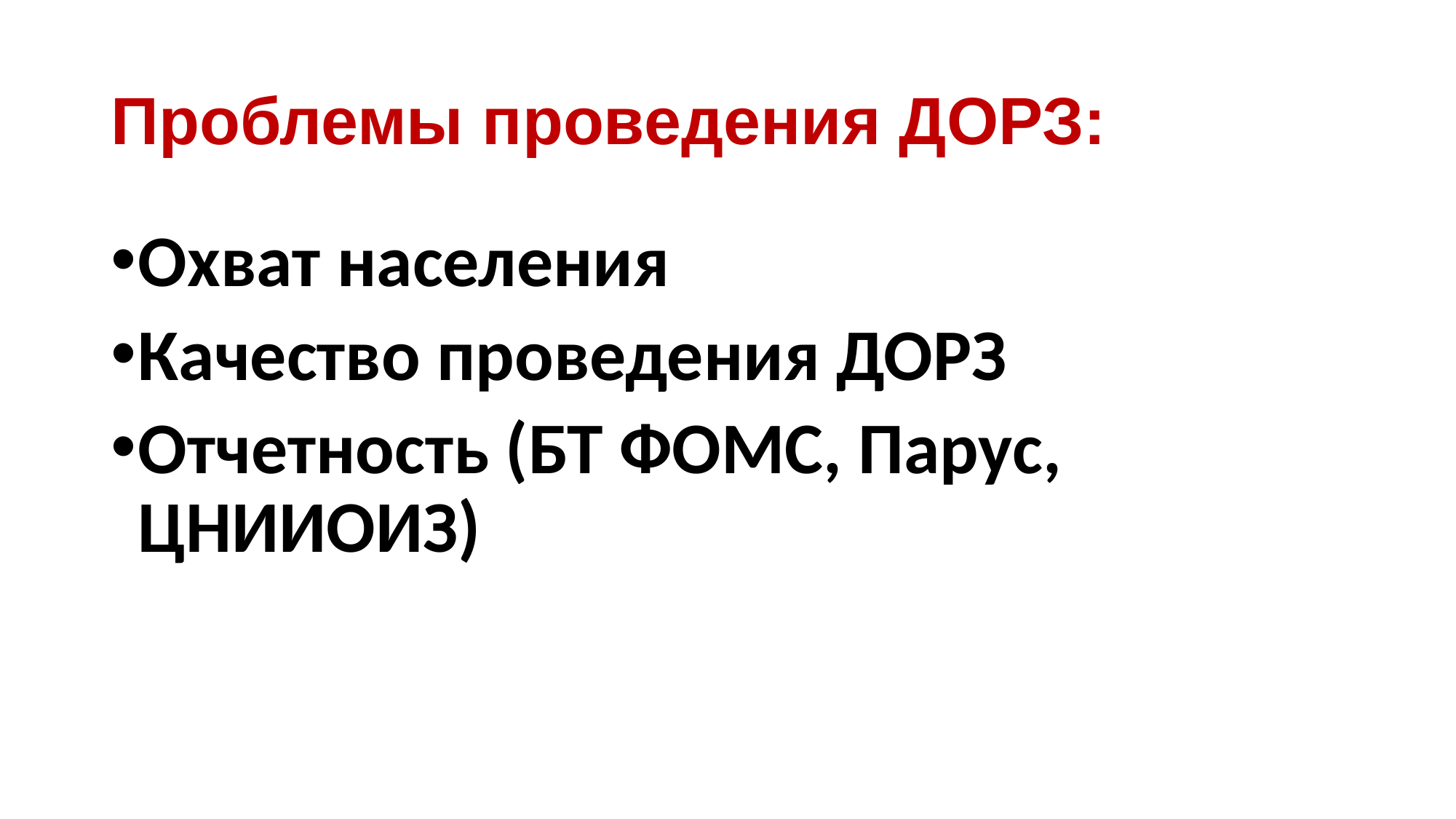

# Проблемы проведения ДОРЗ:
Охват населения
Качество проведения ДОРЗ
Отчетность (БТ ФОМС, Парус, ЦНИИОИЗ)